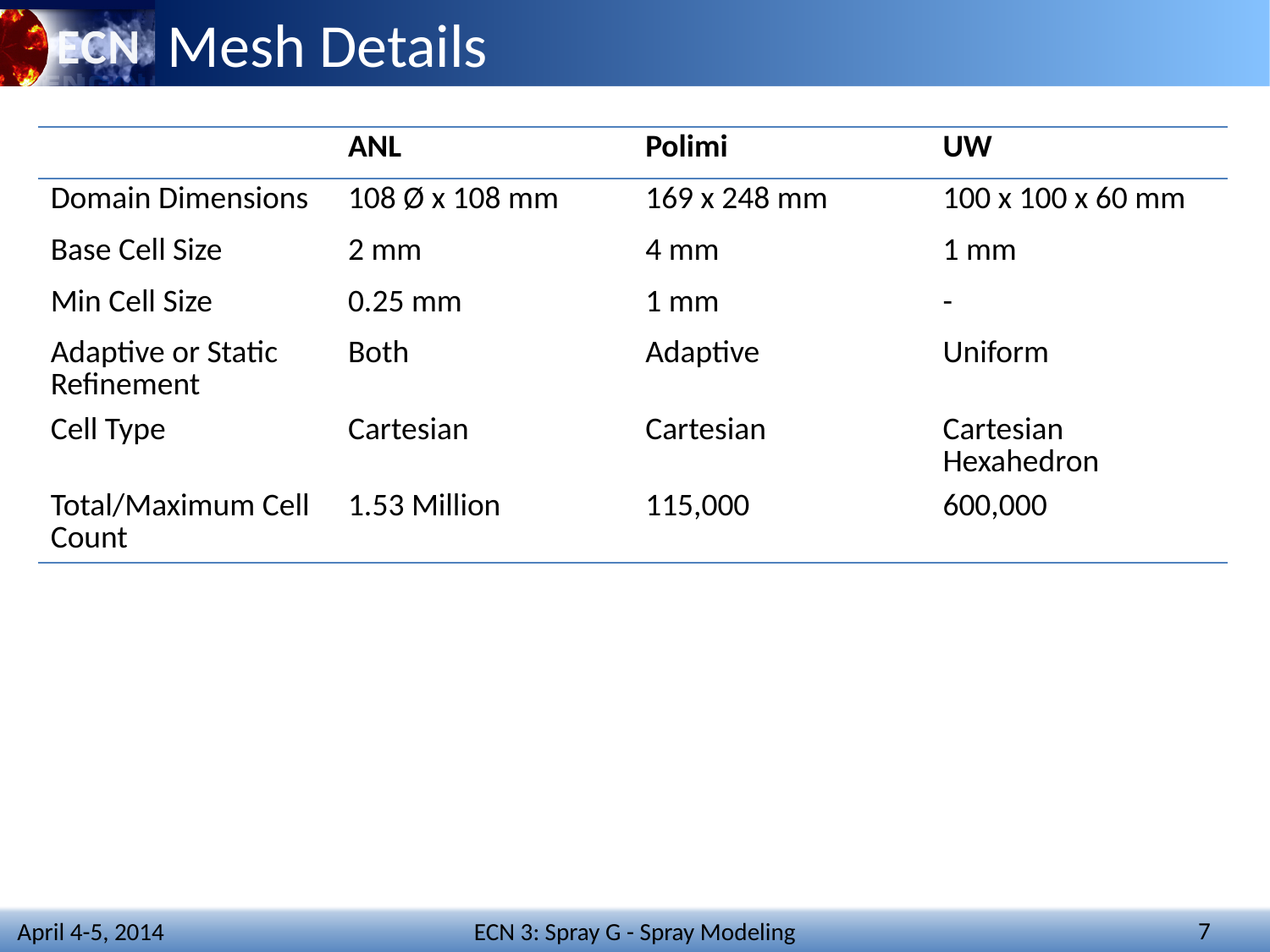

# Mesh Details
|  | ANL | Polimi | UW |
| --- | --- | --- | --- |
| Domain Dimensions | 108 Ø x 108 mm | 169 x 248 mm | 100 x 100 x 60 mm |
| Base Cell Size | 2 mm | 4 mm | 1 mm |
| Min Cell Size | 0.25 mm | 1 mm | - |
| Adaptive or Static Refinement | Both | Adaptive | Uniform |
| Cell Type | Cartesian | Cartesian | Cartesian Hexahedron |
| Total/Maximum Cell Count | 1.53 Million | 115,000 | 600,000 |